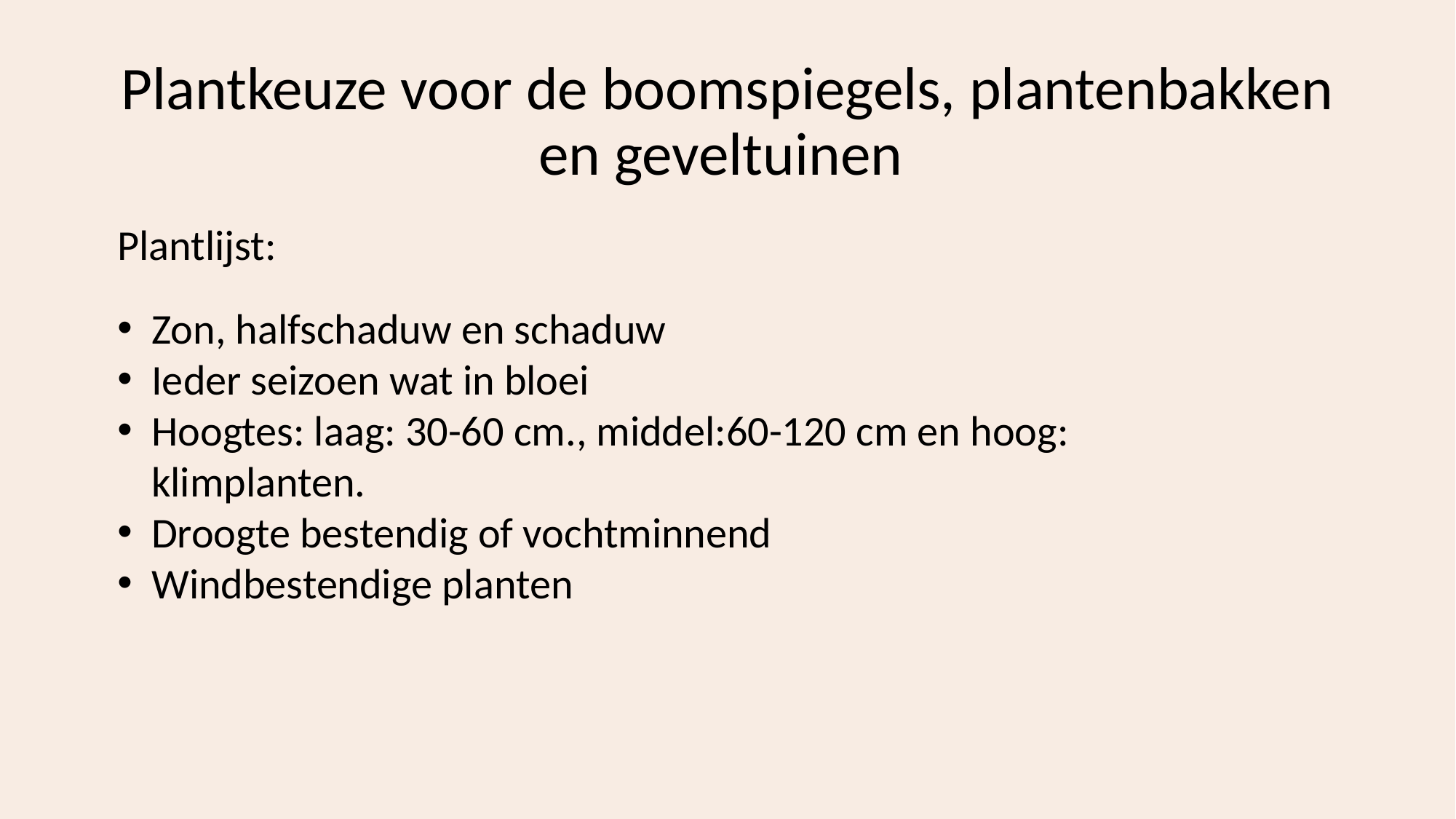

# Plantkeuze voor de boomspiegels, plantenbakken en geveltuinen

Plantlijst:

Zon, halfschaduw en schaduw
Ieder seizoen wat in bloei
Hoogtes: laag: 30-60 cm., middel:60-120 cm en hoog: klimplanten.
Droogte bestendig of vochtminnend
Windbestendige planten